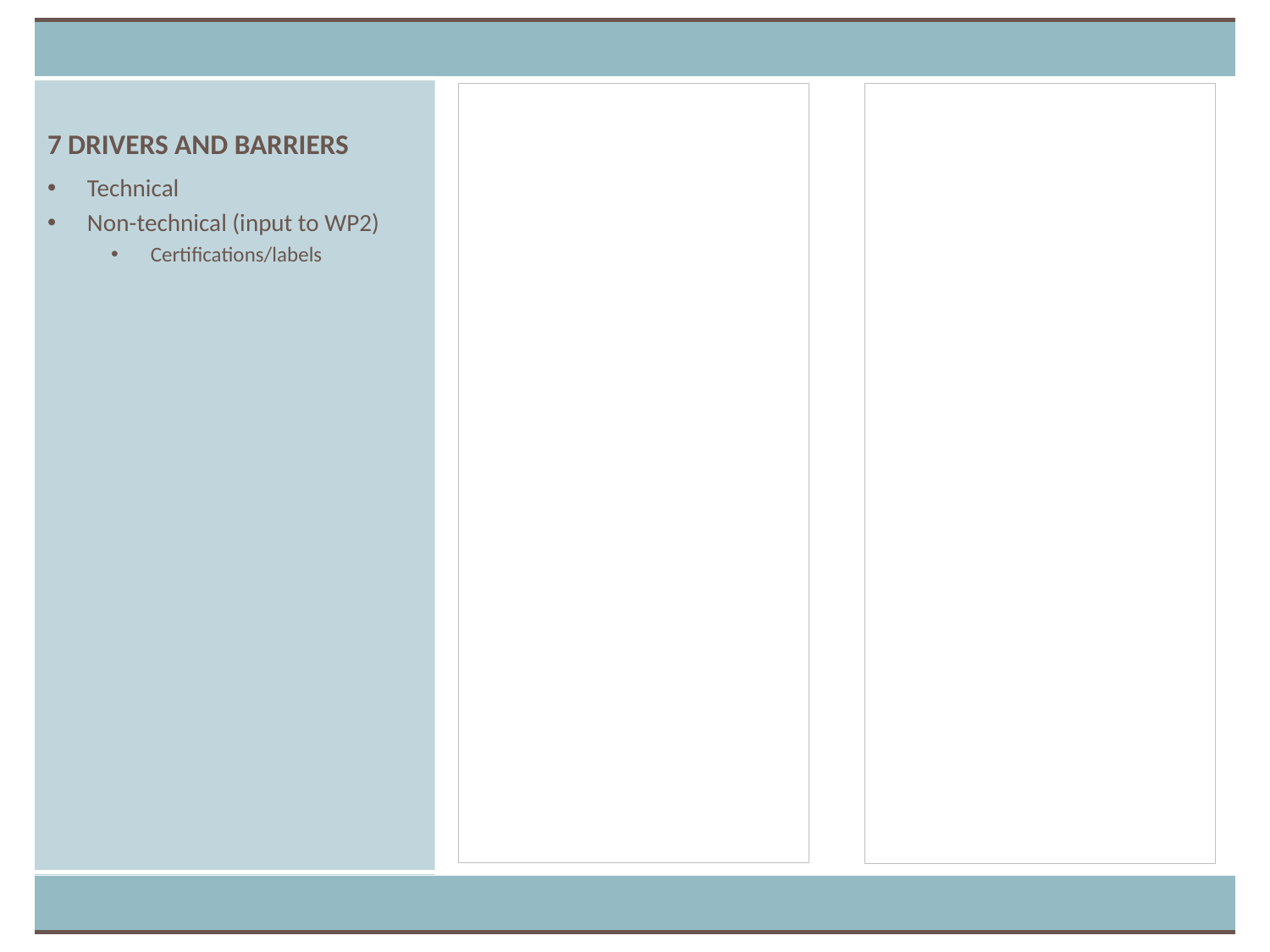

# 7 DRIVERS AND BARRIERS

Technical
Non-technical (input to WP2)
Certifications/labels